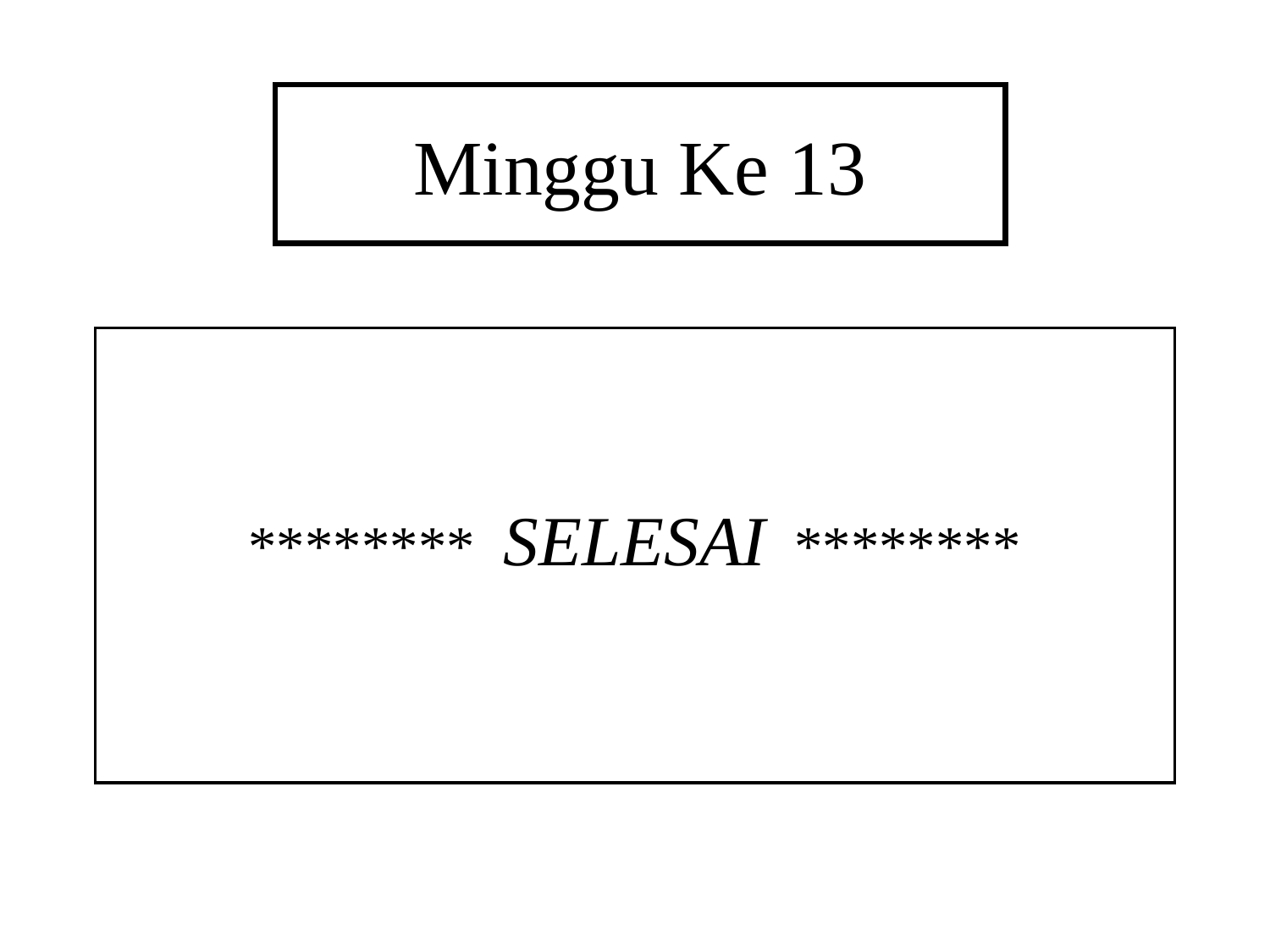

# Minggu Ke 13

********  SELESAI  ********